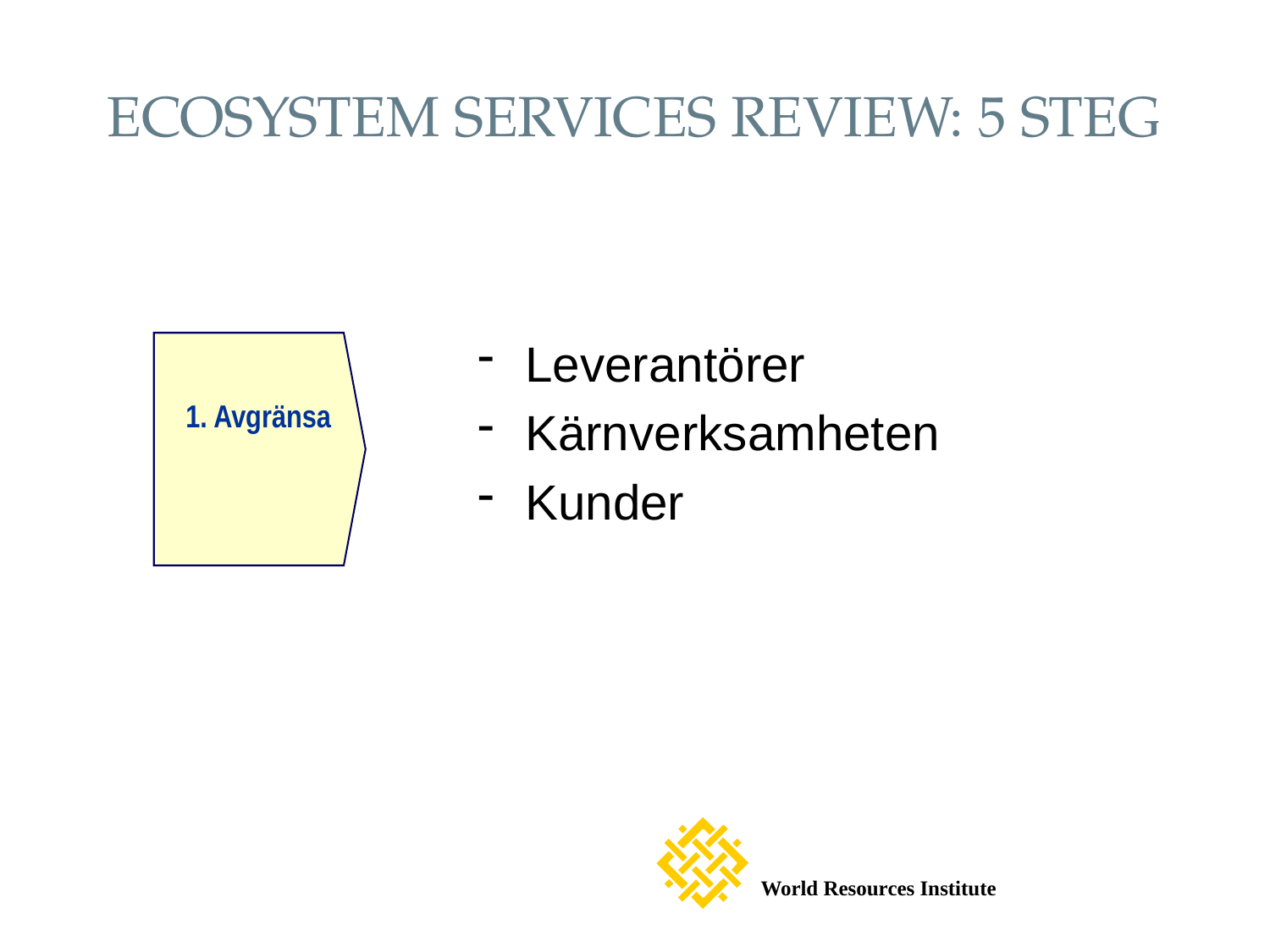

ECOSYSTEM SERVICES REVIEW: 5 STEG
Leverantörer
Kärnverksamheten
Kunder

1. Avgränsa

World Resources Institute